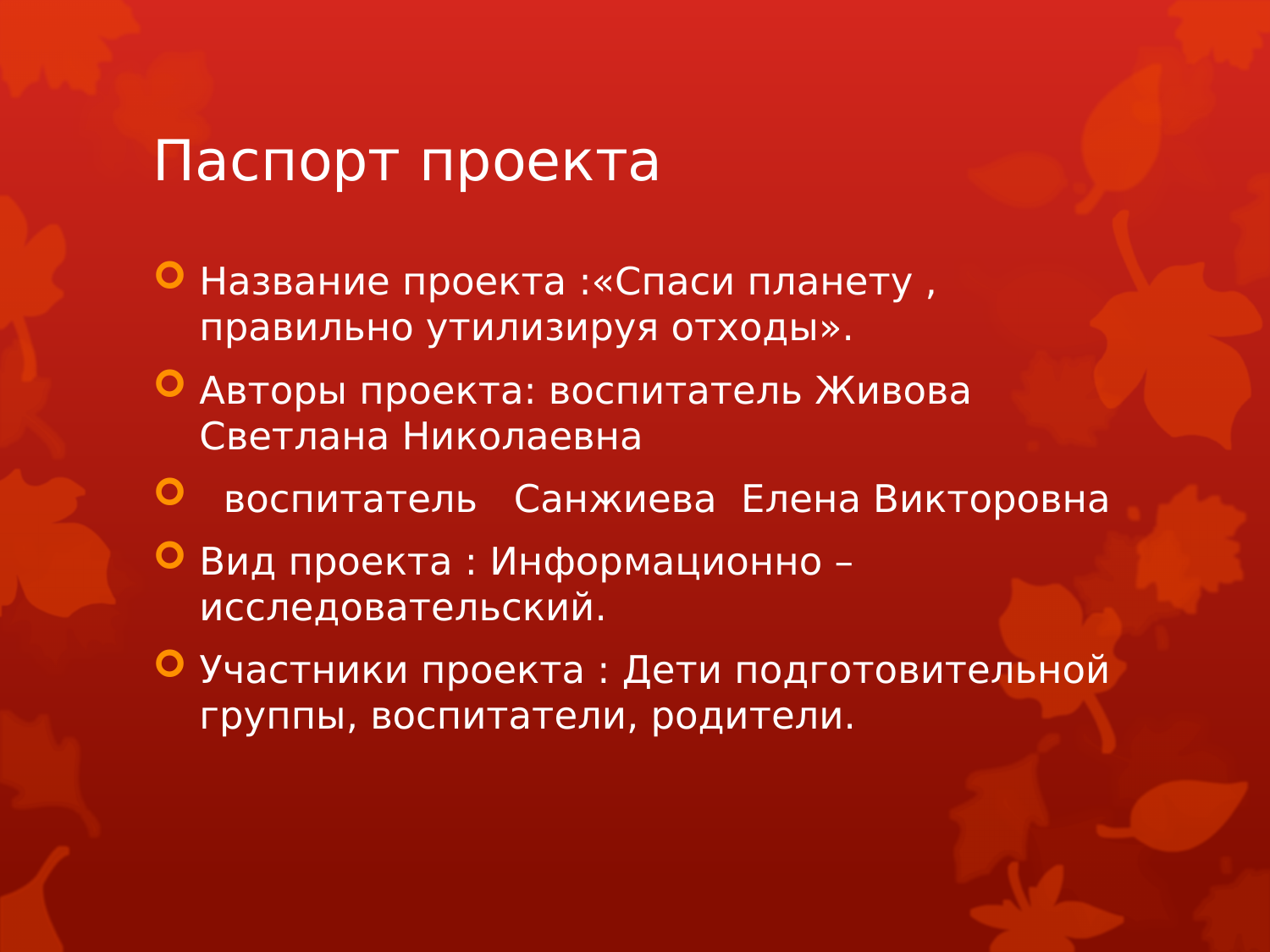

# Паспорт проекта
Название проекта :«Спаси планету , правильно утилизируя отходы».
Авторы проекта: воспитатель Живова Светлана Николаевна
  воспитатель   Санжиева  Елена Викторовна
Вид проекта : Информационно – исследовательский.
Участники проекта : Дети подготовительной группы, воспитатели, родители.